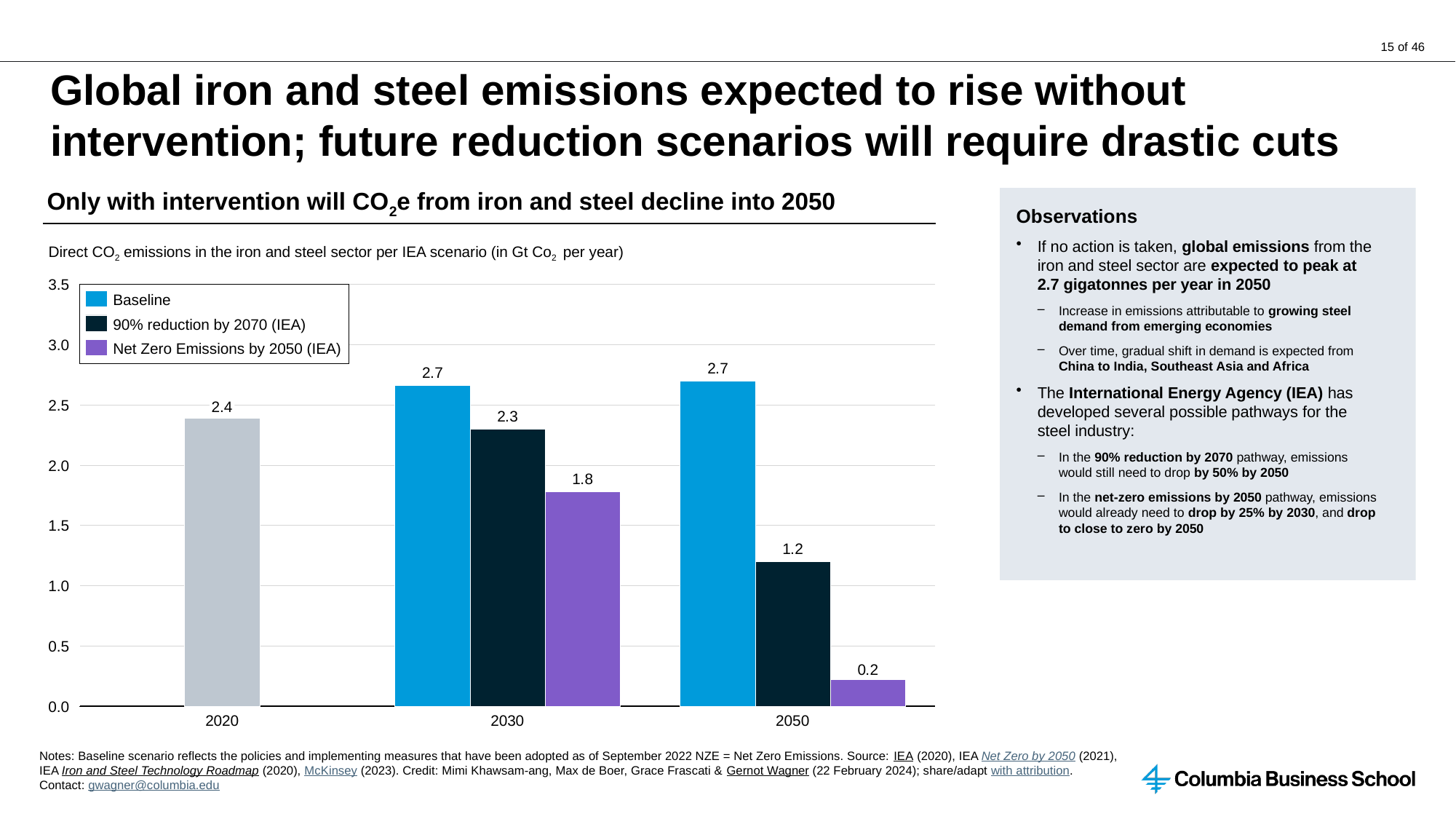

# Global iron and steel emissions expected to rise without intervention; future reduction scenarios will require drastic cuts
Only with intervention will CO2e from iron and steel decline into 2050
Observations
If no action is taken, global emissions from the iron and steel sector are expected to peak at 2.7 gigatonnes per year in 2050
Increase in emissions attributable to growing steel demand from emerging economies
Over time, gradual shift in demand is expected from China to India, Southeast Asia and Africa
The International Energy Agency (IEA) has developed several possible pathways for the steel industry:
In the 90% reduction by 2070 pathway, emissions would still need to drop by 50% by 2050
In the net-zero emissions by 2050 pathway, emissions would already need to drop by 25% by 2030, and drop to close to zero by 2050

Direct CO2 emissions in the iron and steel sector per IEA scenario (in Gt Co2  per year)

### Chart

| Category |  |  |  |
|---|---|---|---|
3.5

Baseline

90% reduction by 2070 (IEA)

3.0
Net Zero Emissions by 2050 (IEA)

2.5
2.4
2.0
1.5
1.0
0.5
0.0
2020
2030
2050
Notes: Baseline scenario reflects the policies and implementing measures that have been adopted as of September 2022 NZE = Net Zero Emissions. Source: IEA (2020), IEA Net Zero by 2050 (2021),
IEA Iron and Steel Technology Roadmap (2020), McKinsey (2023). Credit: Mimi Khawsam-ang, Max de Boer, Grace Frascati & Gernot Wagner (22 February 2024); share/adapt with attribution.
Contact: gwagner@columbia.edu